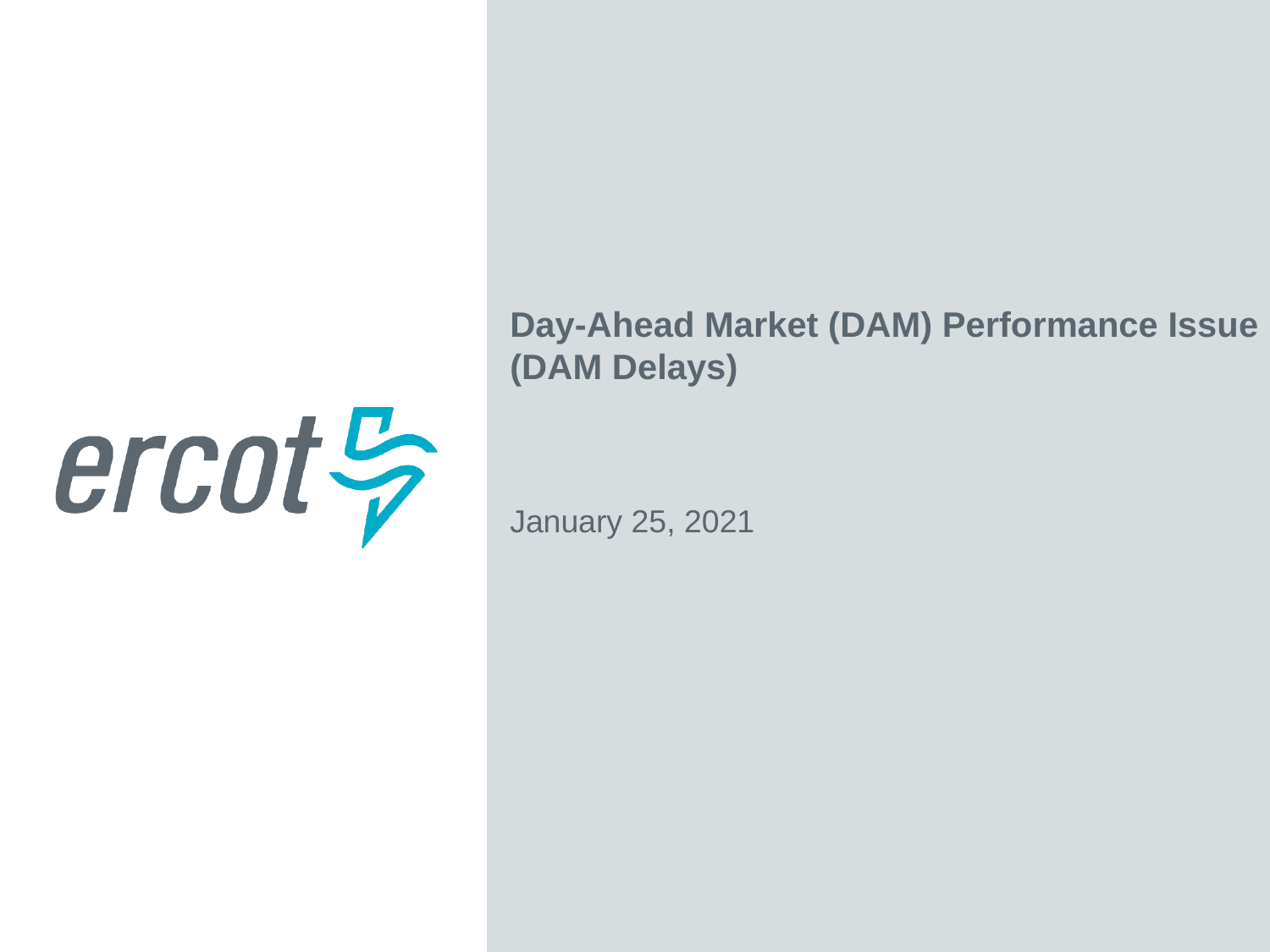

Day-Ahead Market (DAM) Performance Issue (DAM Delays)

January 25, 2021